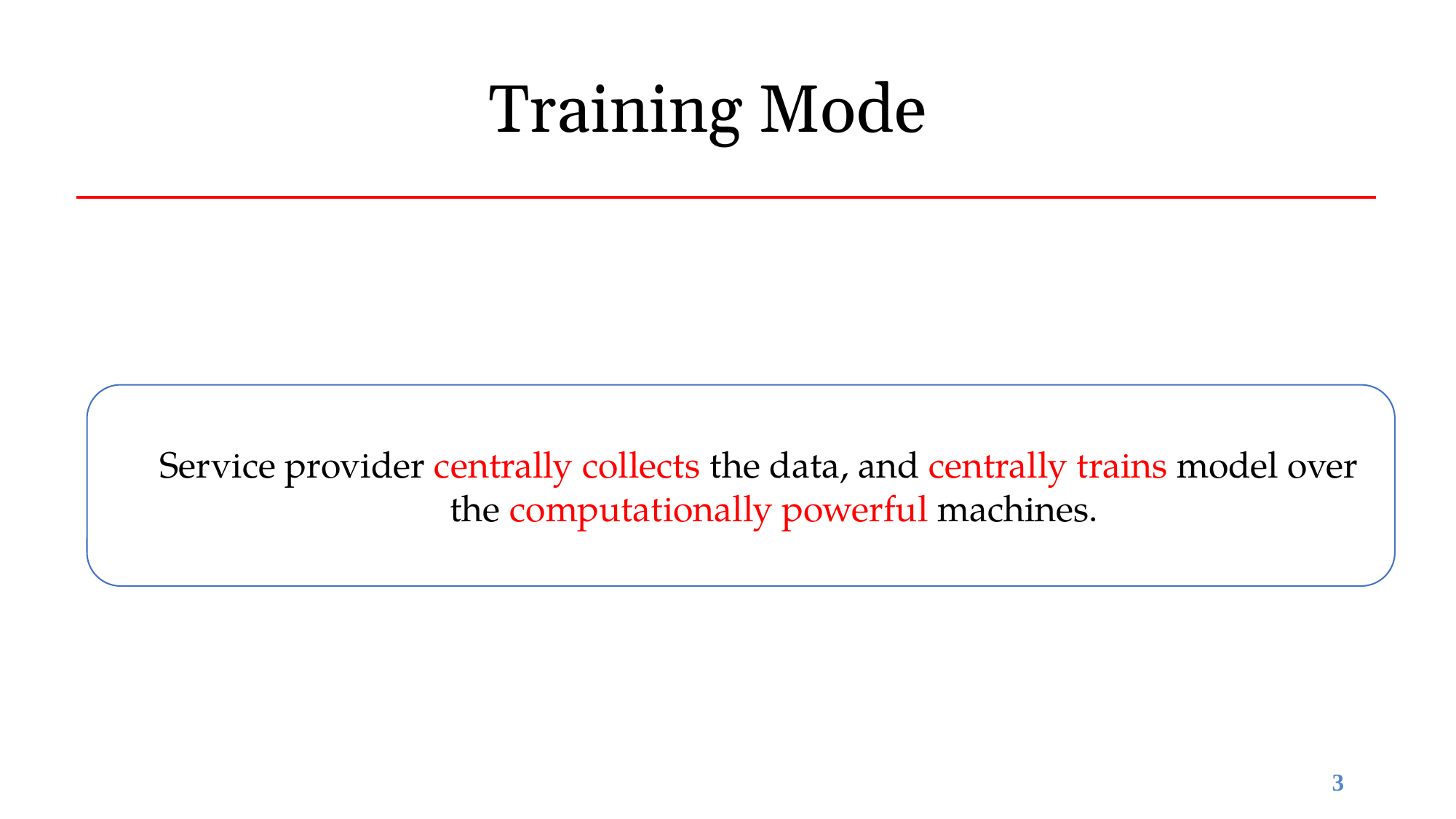

# Training Mode

Service provider centrally collects the data, and centrally trains model over the computationally powerful machines.
3